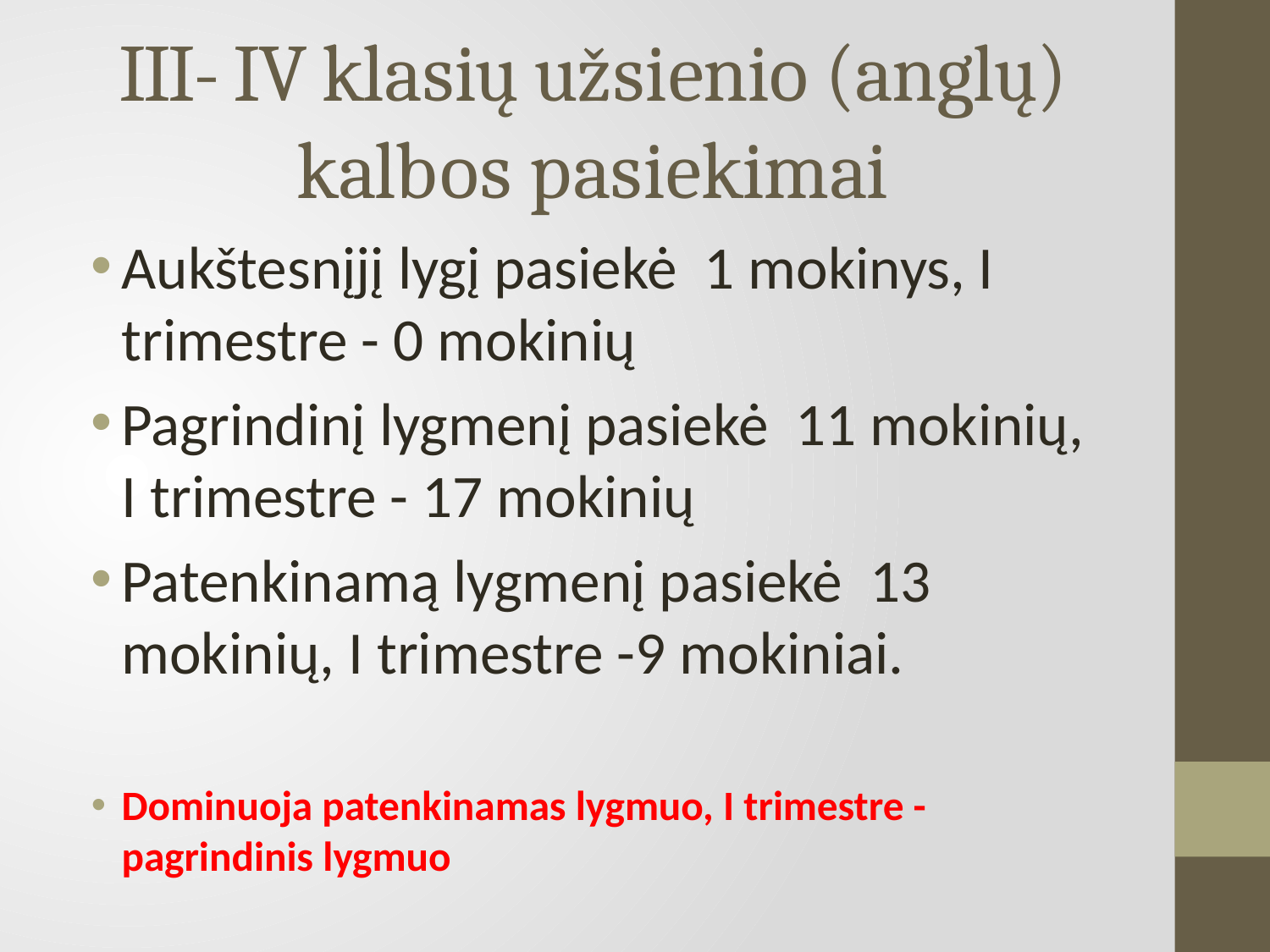

# III- IV klasių užsienio (anglų) kalbos pasiekimai
Aukštesnįjį lygį pasiekė  1 mokinys, I trimestre - 0 mokinių
Pagrindinį lygmenį pasiekė  11 mokinių, I trimestre - 17 mokinių
Patenkinamą lygmenį pasiekė  13 mokinių, I trimestre -9 mokiniai.

Dominuoja patenkinamas lygmuo, I trimestre - pagrindinis lygmuo